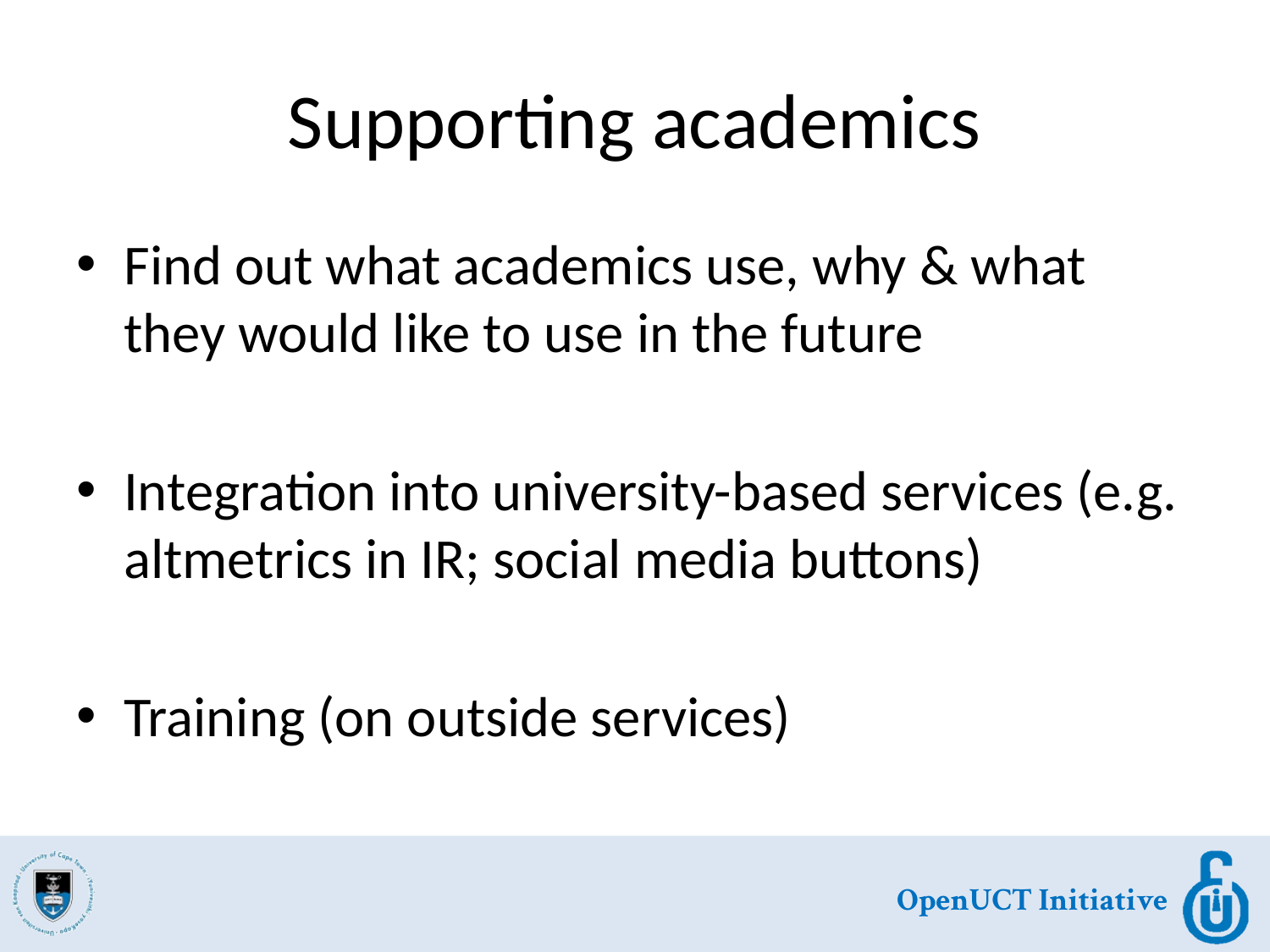

# Supporting academics
Find out what academics use, why & what they would like to use in the future

Integration into university-based services (e.g. altmetrics in IR; social media buttons)

Training (on outside services)